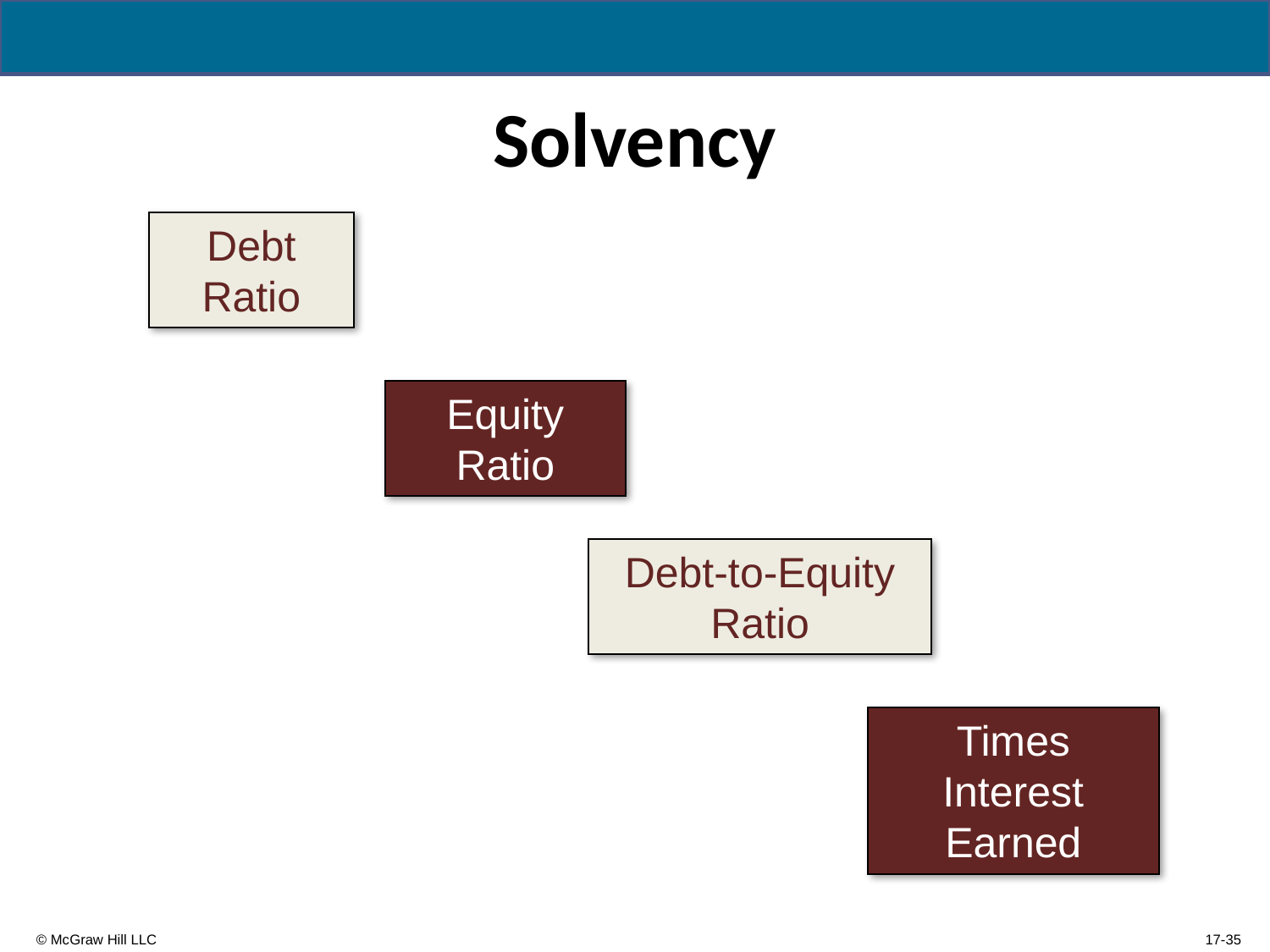

# Solvency
Debt Ratio
Equity Ratio
Debt-to-Equity Ratio
Times Interest Earned
17-35